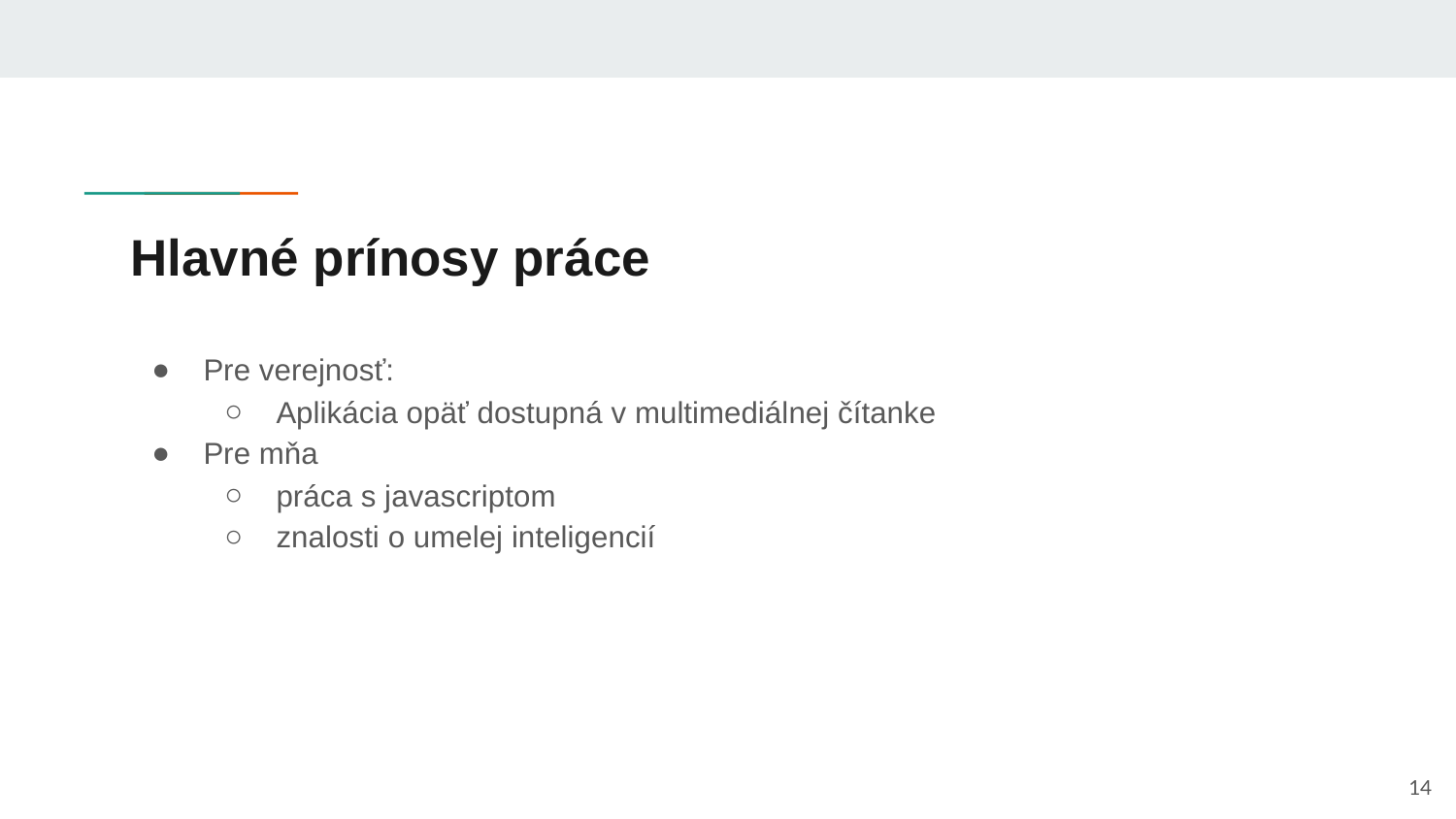

# Hlavné prínosy práce
Pre verejnosť:
Aplikácia opäť dostupná v multimediálnej čítanke
Pre mňa
práca s javascriptom
znalosti o umelej inteligencií
14